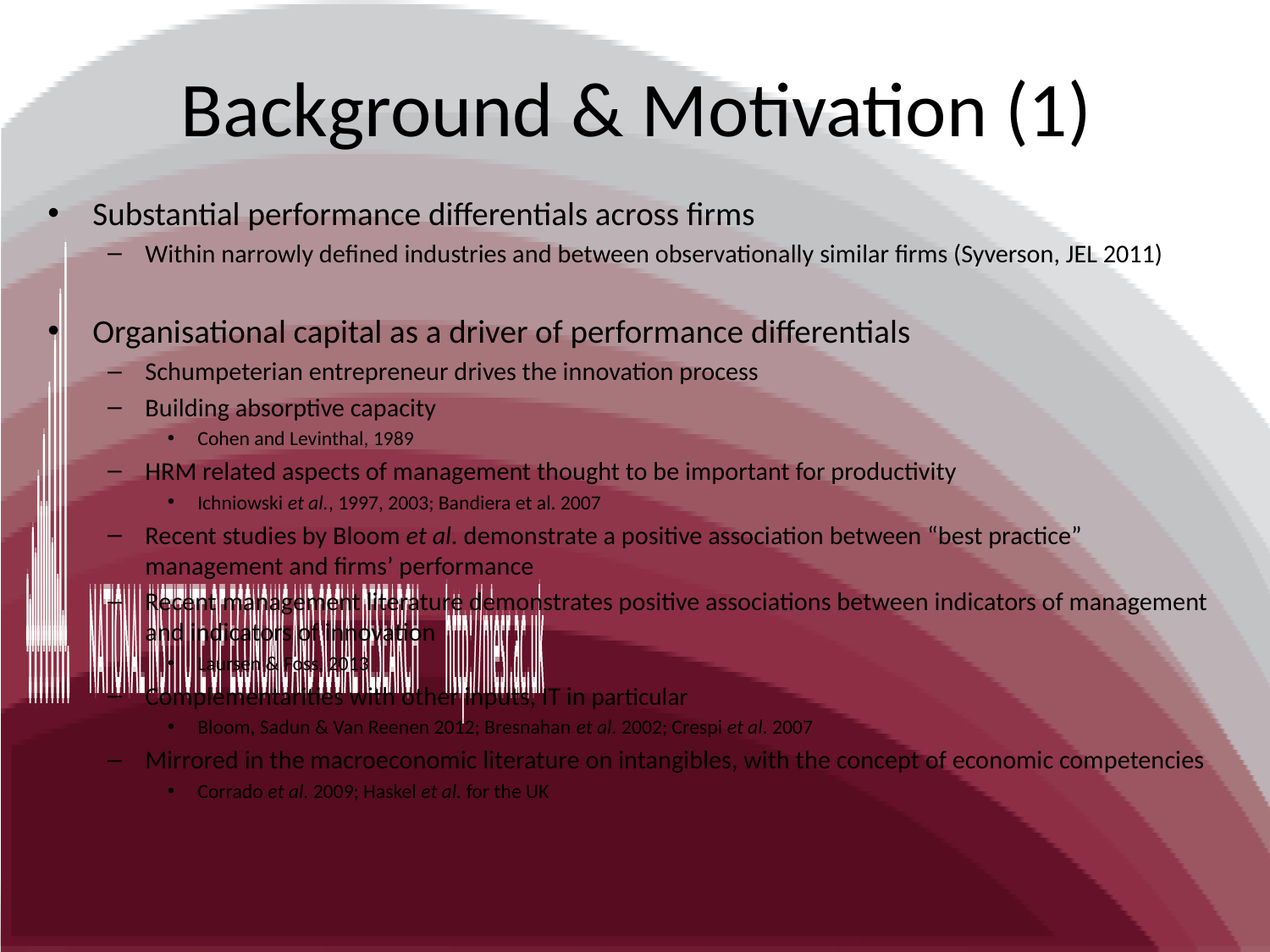

Background & Motivation (1)
Substantial performance differentials across firms
Within narrowly defined industries and between observationally similar firms (Syverson, JEL 2011)

Organisational capital as a driver of performance differentials
Schumpeterian entrepreneur drives the innovation process
Building absorptive capacity
Cohen and Levinthal, 1989
HRM related aspects of management thought to be important for productivity
Ichniowski et al., 1997, 2003; Bandiera et al. 2007
Recent studies by Bloom et al. demonstrate a positive association between “best practice” management and firms’ performance
Recent management literature demonstrates positive associations between indicators of management and indicators of innovation
Laursen & Foss, 2013
Complementarities with other inputs, IT in particular
Bloom, Sadun & Van Reenen 2012; Bresnahan et al. 2002; Crespi et al. 2007
Mirrored in the macroeconomic literature on intangibles, with the concept of economic competencies
Corrado et al. 2009; Haskel et al. for the UK